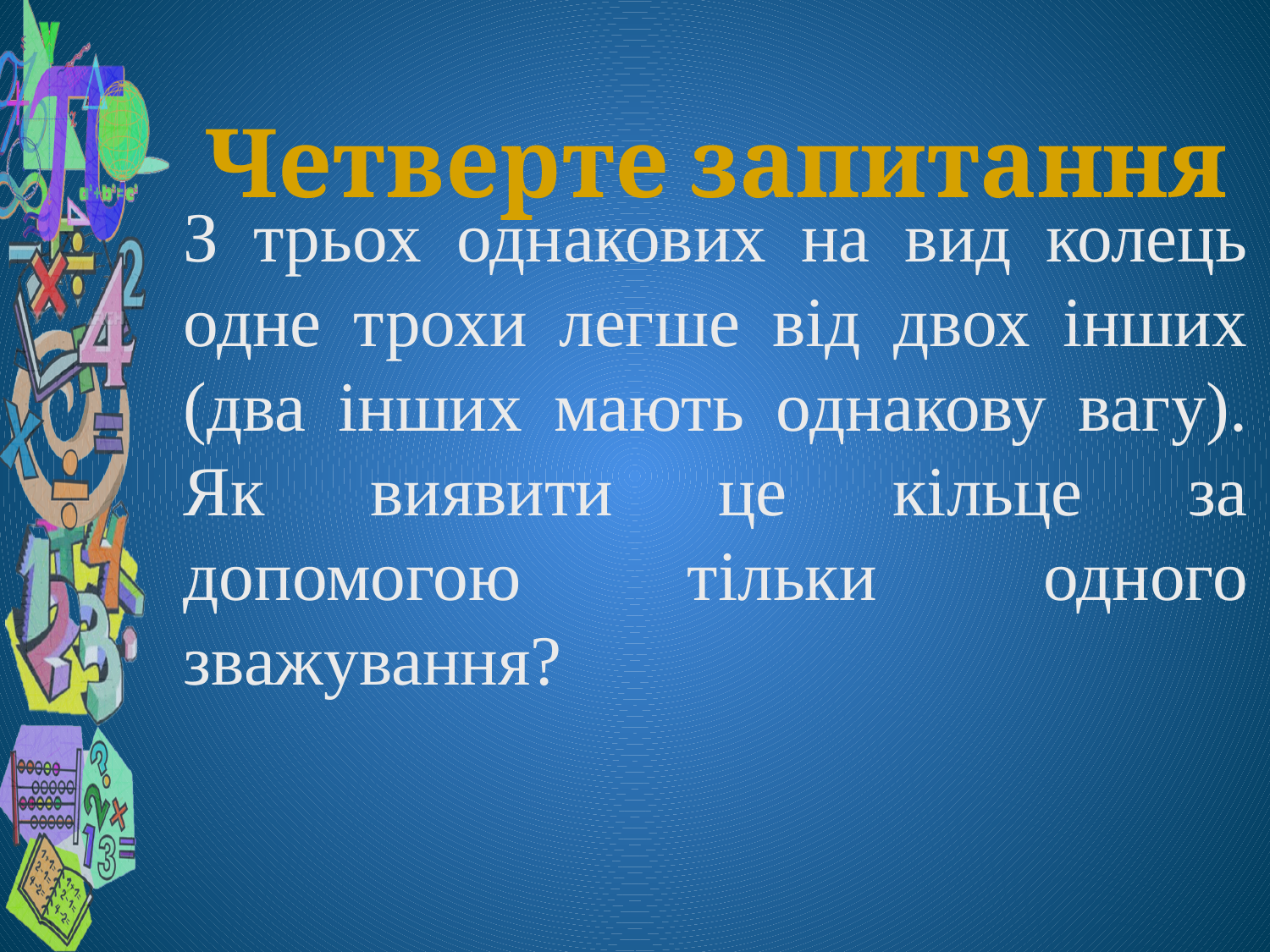

Четверте запитання
З трьох однакових на вид колець одне трохи легше від двох інших (два інших мають однакову вагу). Як виявити це кільце за допомогою тільки одного зважування?